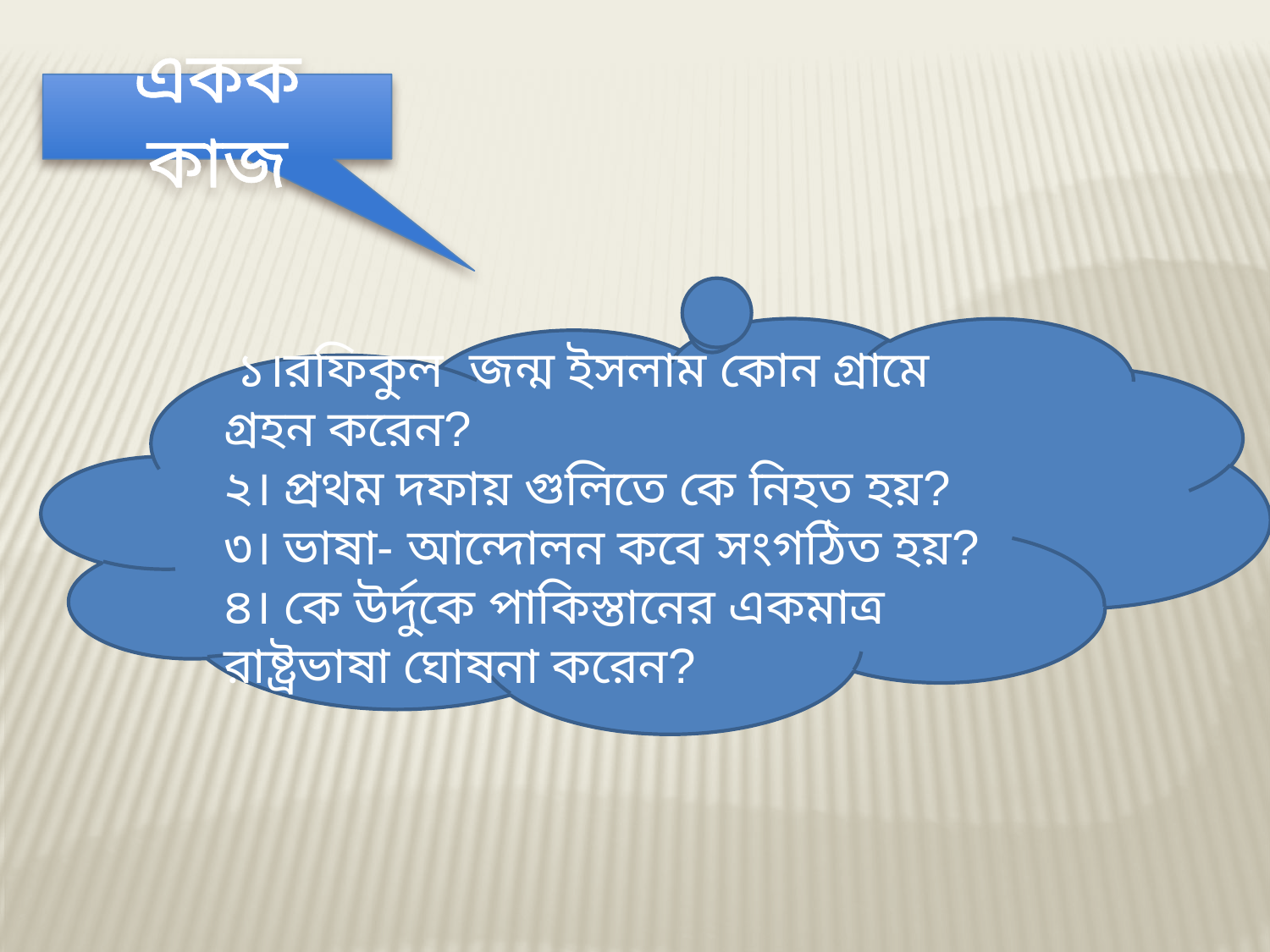

একক কাজ
 ১।রফিকুল  জন্ম ইসলাম কোন গ্রামে গ্রহন করেন?
২। প্রথম দফায় গুলিতে কে নিহত হয়?
৩। ভাষা- আন্দোলন কবে সংগঠিত হয়?
৪। কে উর্দুকে পাকিস্তানের একমাত্র রাষ্ট্রভাষা ঘোষনা করেন?